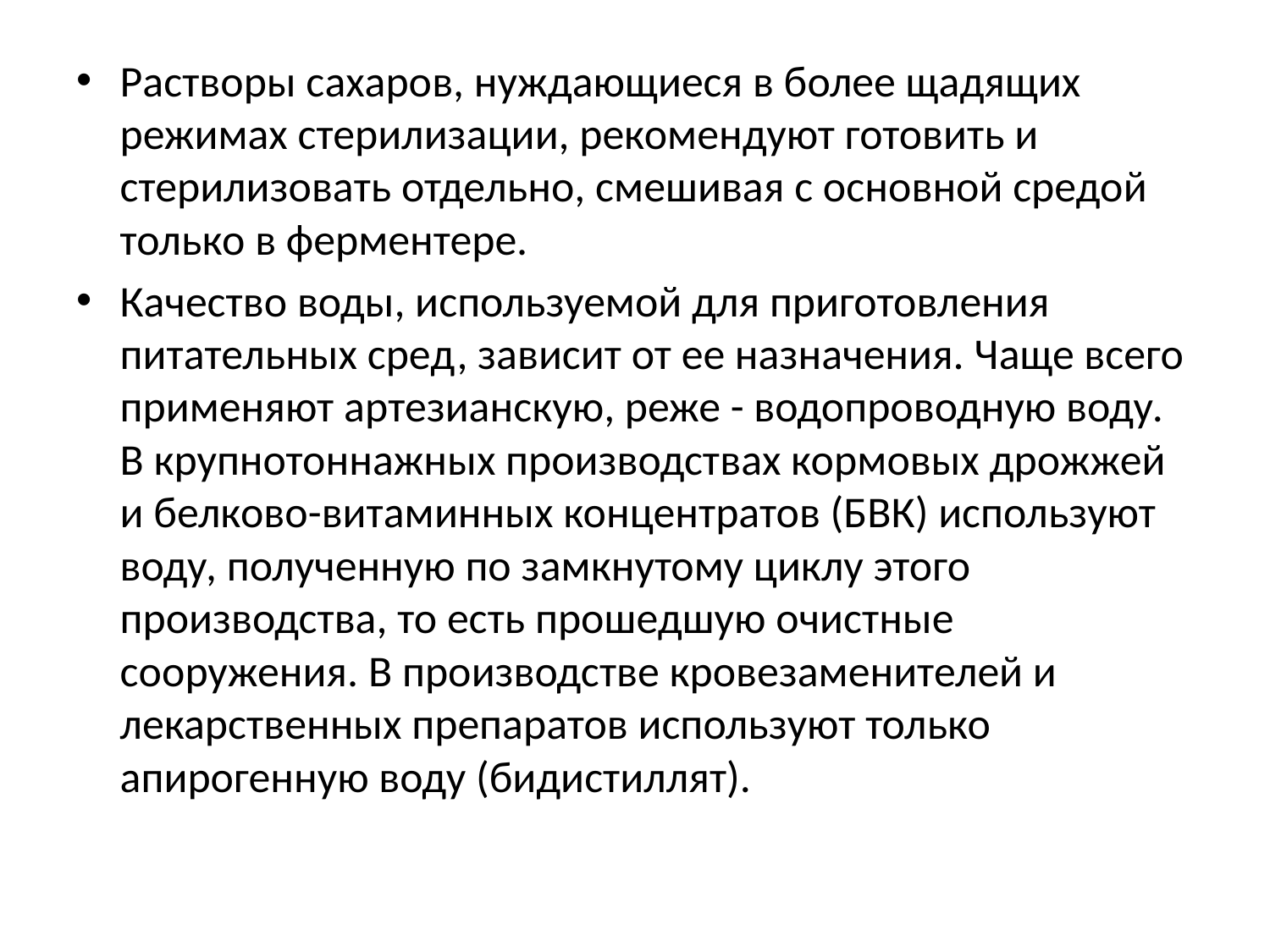

Растворы сахаров, нуждающиеся в более щадящих режимах стерилизации, рекомендуют готовить и стерилизовать отдельно, смешивая с основной средой только в ферментере.
Качество воды, используемой для приготовления питательных сред, зависит от ее назначения. Чаще всего применяют артезианскую, реже - водопроводную воду. В крупнотоннажных производствах кормовых дрожжей и белково-витаминных концентратов (БВК) используют воду, полученную по замкнутому циклу этого производства, то есть прошедшую очистные сооружения. В производстве кровезаменителей и лекарственных препаратов используют только апирогенную воду (бидистиллят).